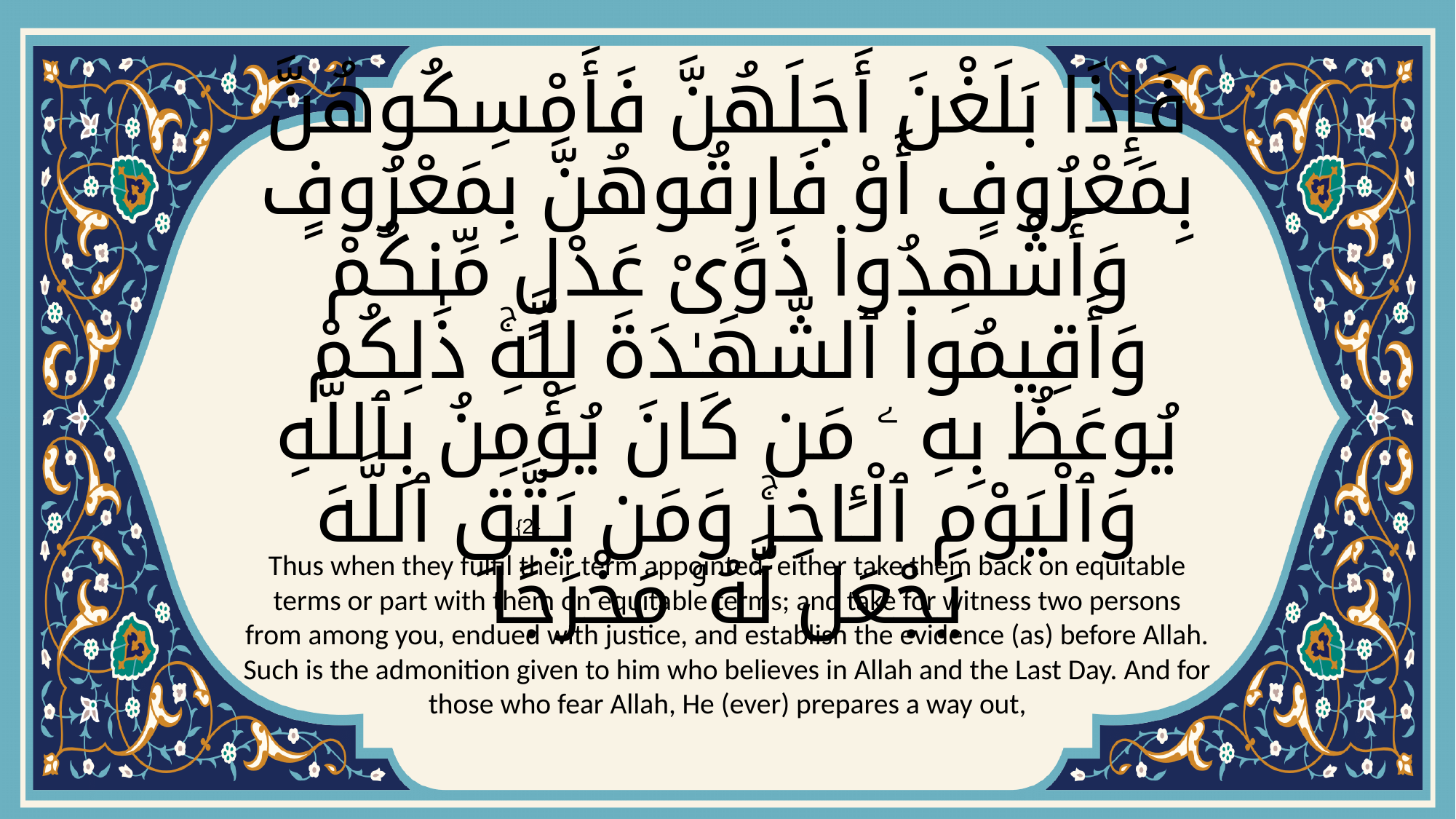

# فَإِذَا بَلَغْنَ أَجَلَهُنَّ فَأَمْسِكُوهُنَّ بِمَعْرُوفٍ أَوْ فَارِقُوهُنَّ بِمَعْرُوفٍ وَأَشْهِدُوا۟ ذَوَىْ عَدْلٍ مِّنكُمْ وَأَقِيمُوا۟ ٱلشَّهَـٰدَةَ لِلَّهِۚ ذَٰلِكُمْ يُوعَظُ بِهِ ۦ مَن كَانَ يُؤْمِنُ بِٱللَّهِ وَٱلْيَوْمِ ٱلْـَٔاخِرِۚ وَمَن يَتَّقِ ٱللَّهَ يَجْعَل لَّهُۥ مَخْرَجًا
{2}
Thus when they fulfil their term appointed, either take them back on equitable terms or part with them on equitable terms; and take for witness two persons from among you, endued with justice, and establish the evidence (as) before Allah. Such is the admonition given to him who believes in Allah and the Last Day. And for those who fear Allah, He (ever) prepares a way out,